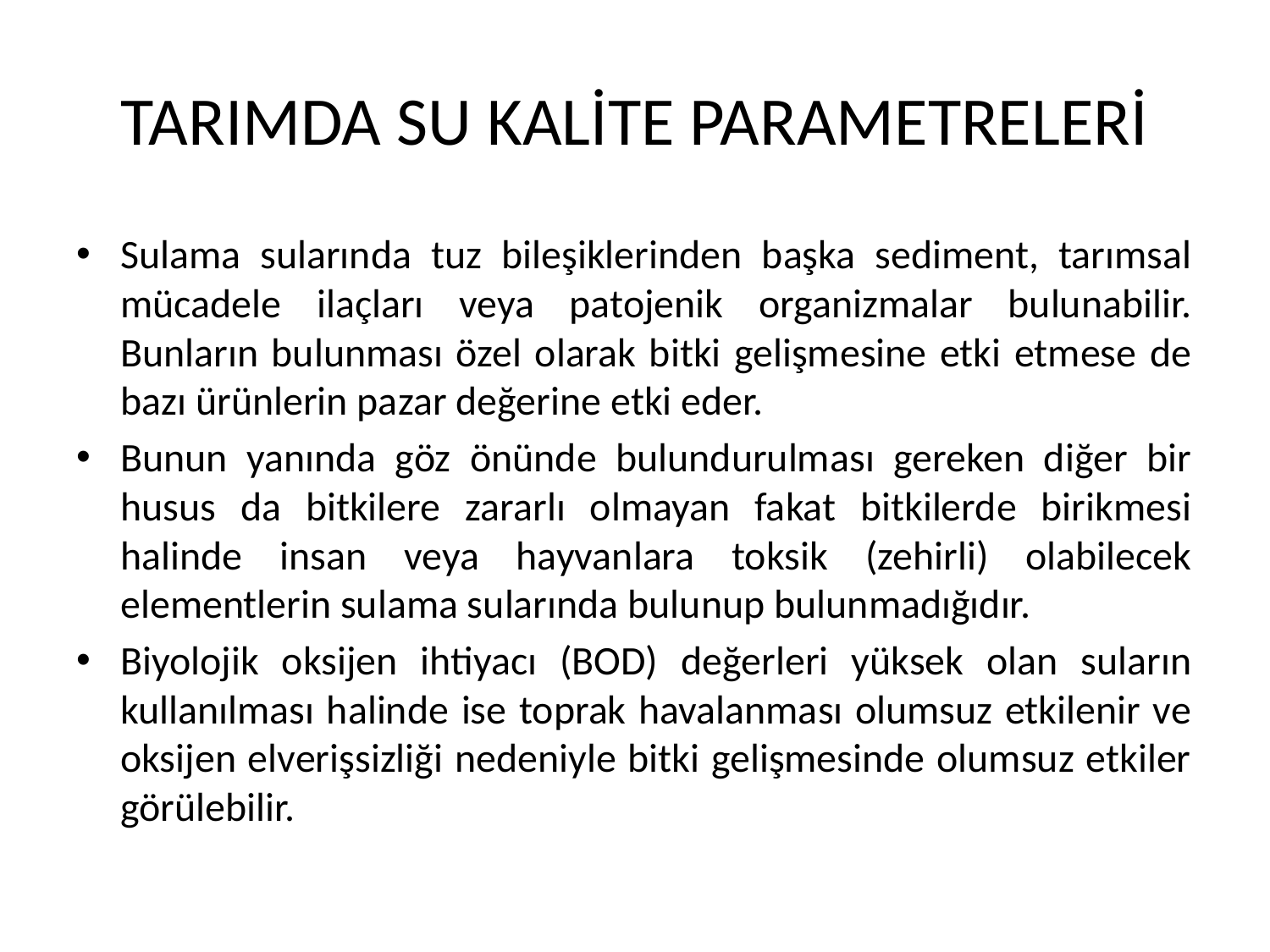

# TARIMDA SU KALİTE PARAMETRELERİ
Sulama sularında tuz bileşiklerinden başka sediment, tarımsal mücadele ilaçları veya patojenik organizmalar bulunabilir. Bunların bulunması özel olarak bitki gelişmesine etki etmese de bazı ürünlerin pazar değerine etki eder.
Bunun yanında göz önünde bulundurulması gereken diğer bir husus da bitkilere zararlı olmayan fakat bitkilerde birikmesi halinde insan veya hayvanlara toksik (zehirli) olabilecek elementlerin sulama sularında bulunup bulunmadığıdır.
Biyolojik oksijen ihtiyacı (BOD) değerleri yüksek olan suların kullanılması halinde ise toprak havalanması olumsuz etkilenir ve oksijen elverişsizliği nedeniyle bitki gelişmesinde olumsuz etkiler görülebilir.